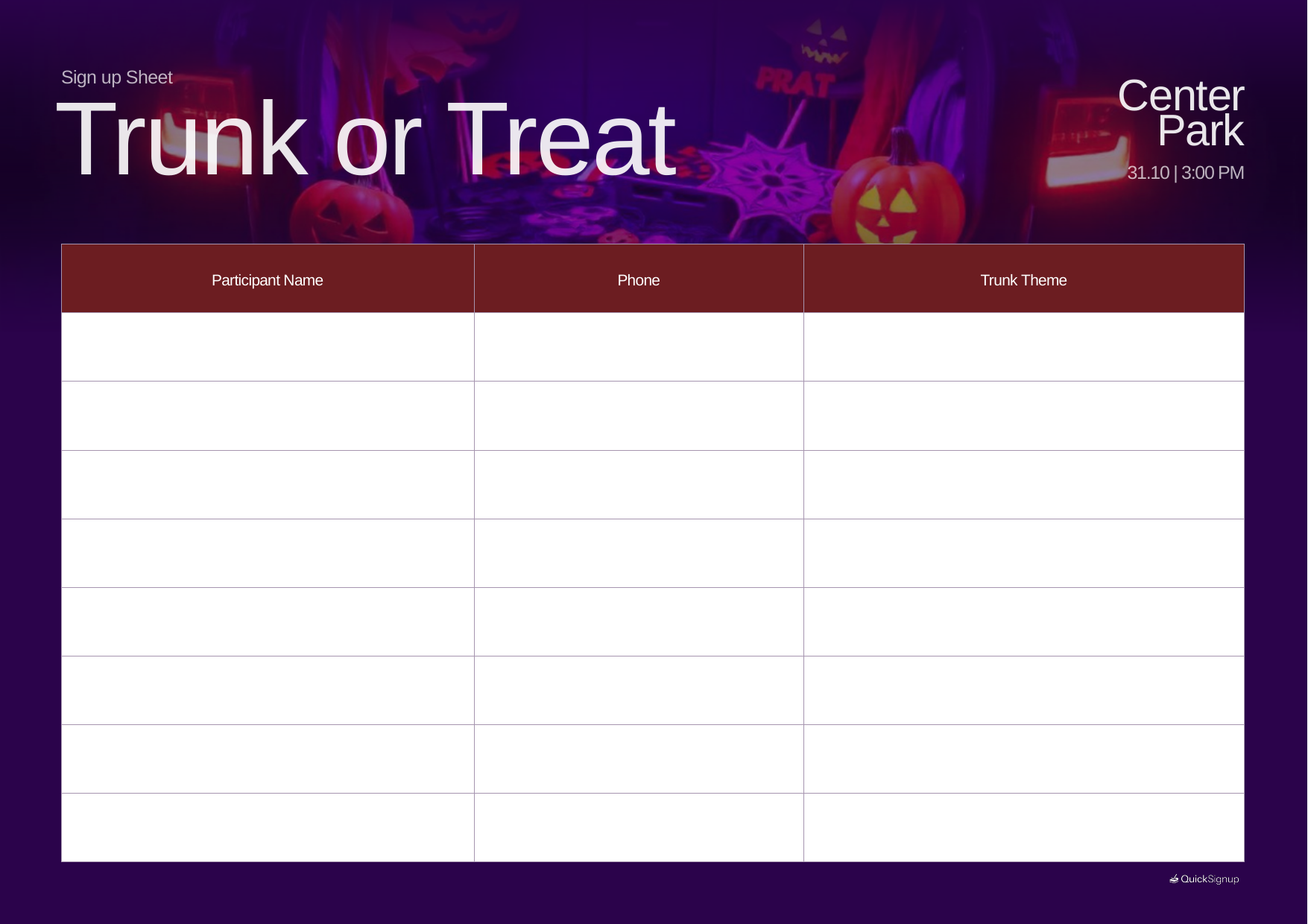

Center Park
Sign up Sheet
Trunk or Treat
31.10 | 3:00 PM

| Participant Name | Phone | Trunk Theme |
| --- | --- | --- |
|  |  |  |
|  |  |  |
|  |  |  |
|  |  |  |
|  |  |  |
|  |  |  |
|  |  |  |
|  |  |  |